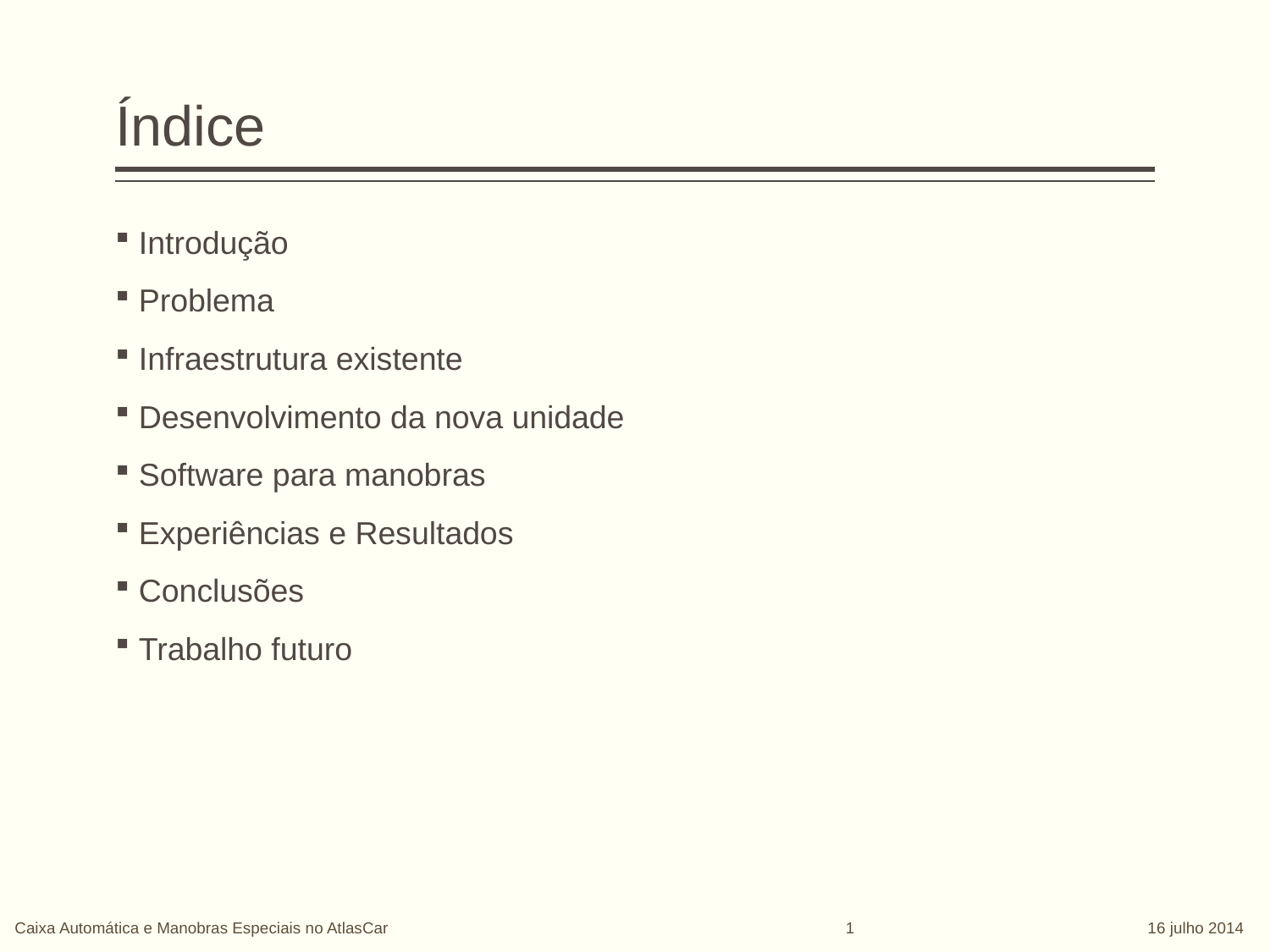

# Índice
Introdução
Problema
Infraestrutura existente
Desenvolvimento da nova unidade
Software para manobras
Experiências e Resultados
Conclusões
Trabalho futuro

Caixa Automática e Manobras Especiais no AtlasCar
1                                                                  16 julho 2014